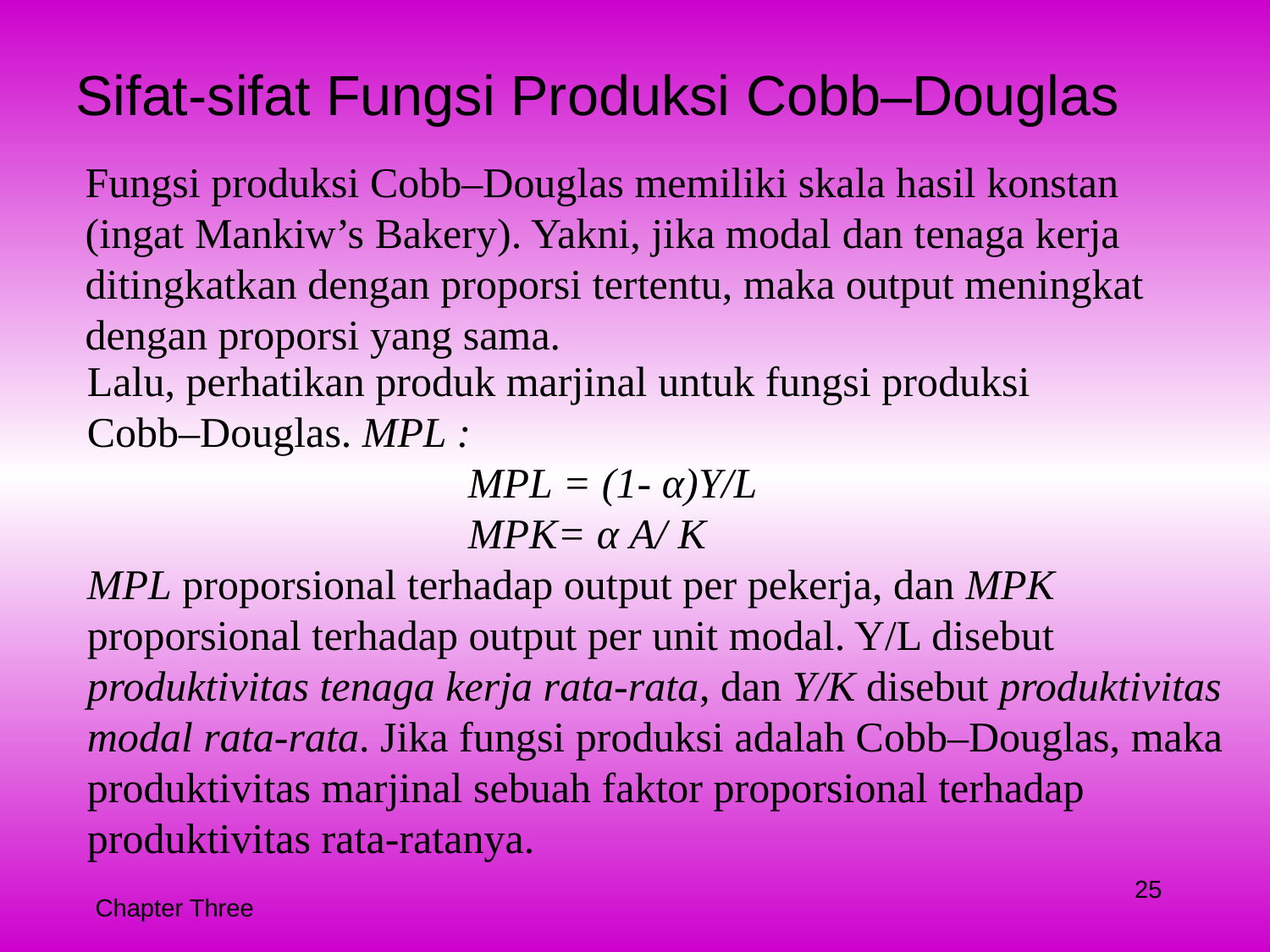

Sifat-sifat Fungsi Produksi Cobb–Douglas
Fungsi produksi Cobb–Douglas memiliki skala hasil konstan
(ingat Mankiw’s Bakery). Yakni, jika modal dan tenaga kerja
ditingkatkan dengan proporsi tertentu, maka output meningkat
dengan proporsi yang sama.
Lalu, perhatikan produk marjinal untuk fungsi produksi
Cobb–Douglas. MPL :
			MPL = (1- α)Y/L
			MPK= α A/ K
MPL proporsional terhadap output per pekerja, dan MPK
proporsional terhadap output per unit modal. Y/L disebut
produktivitas tenaga kerja rata-rata, dan Y/K disebut produktivitas
modal rata-rata. Jika fungsi produksi adalah Cobb–Douglas, maka
produktivitas marjinal sebuah faktor proporsional terhadap
produktivitas rata-ratanya.